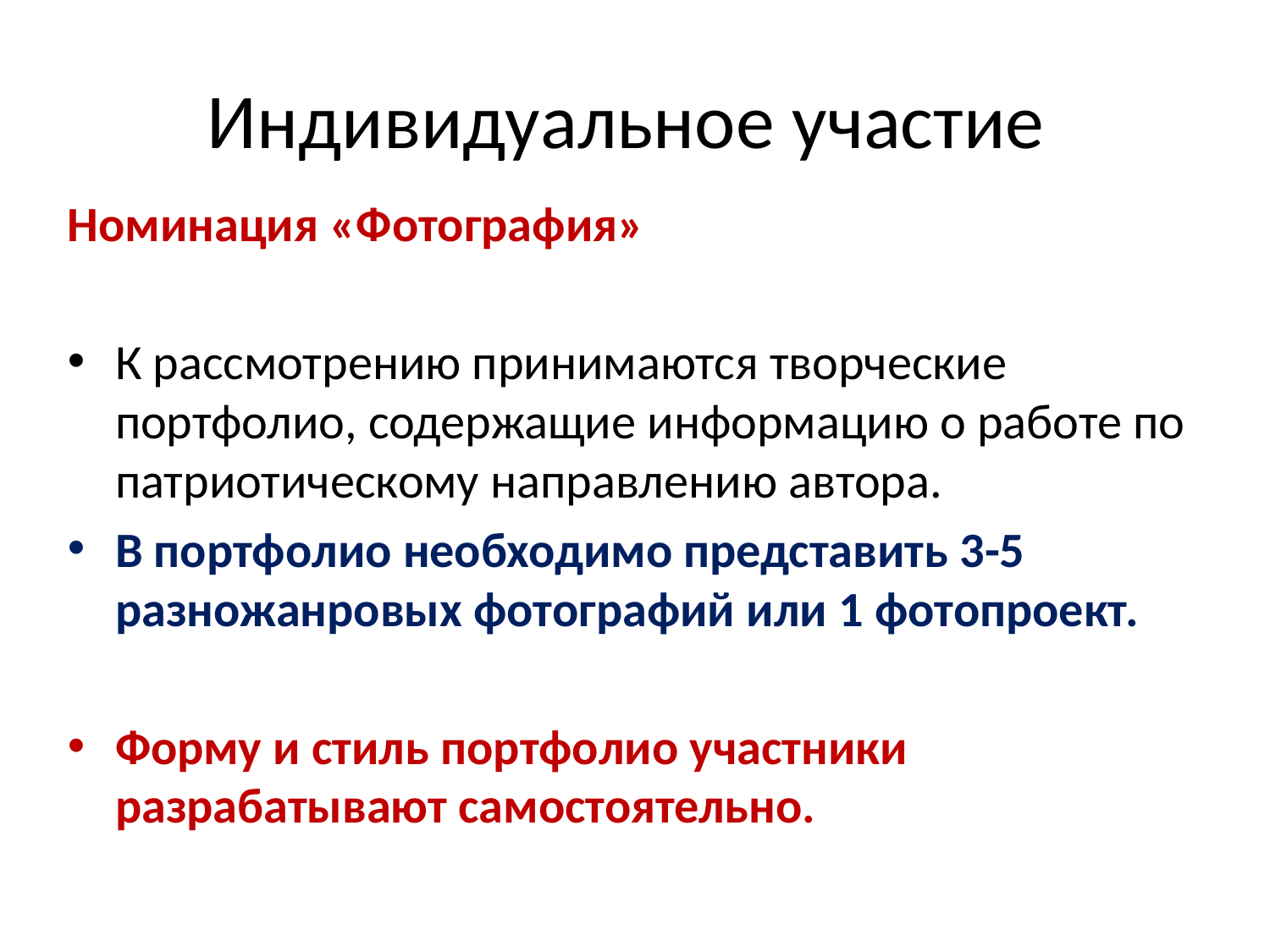

# Индивидуальное участие
Номинация «Фотография»

К рассмотрению принимаются творческие портфолио, содержащие информацию о работе по патриотическому направлению автора.
В портфолио необходимо представить 3-5 разножанровых фотографий или 1 фотопроект.

Форму и стиль портфолио участники разрабатывают самостоятельно.